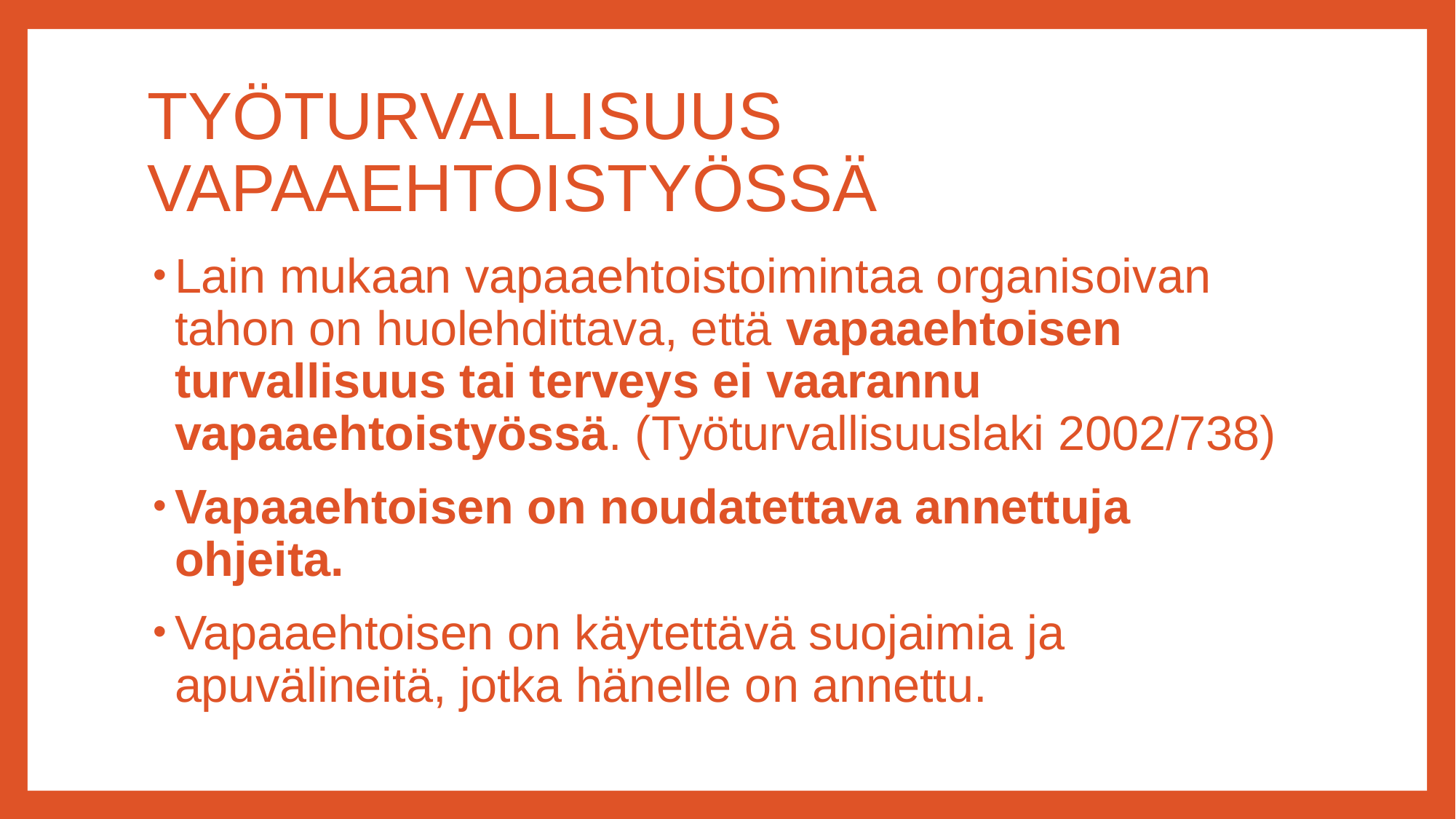

# TYÖTURVALLISUUS VAPAAEHTOISTYÖSSÄ
Lain mukaan vapaaehtoistoimintaa organisoivan tahon on huolehdittava, että vapaaehtoisen turvallisuus tai terveys ei vaarannu vapaaehtoistyössä. (Työturvallisuuslaki 2002/738)
Vapaaehtoisen on noudatettava annettuja ohjeita.
Vapaaehtoisen on käytettävä suojaimia ja apuvälineitä, jotka hänelle on annettu.